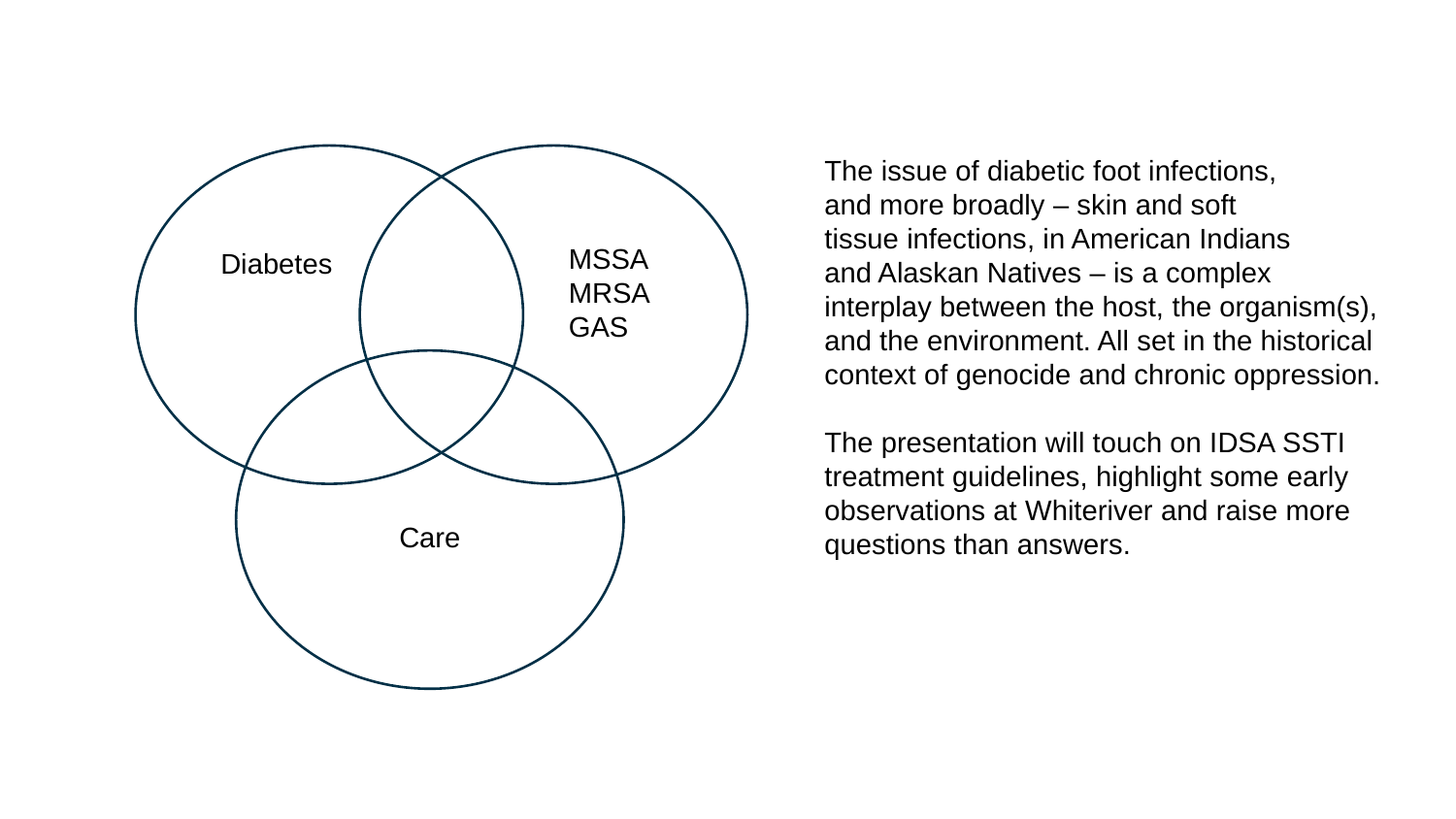

The issue of diabetic foot infections,
and more broadly – skin and soft
tissue infections, in American Indians
and Alaskan Natives – is a complex
interplay between the host, the organism(s),
and the environment. All set in the historical
context of genocide and chronic oppression.

The presentation will touch on IDSA SSTI
treatment guidelines, highlight some early
observations at Whiteriver and raise more
questions than answers.

MSSA
MRSA
GAS
Diabetes

Care